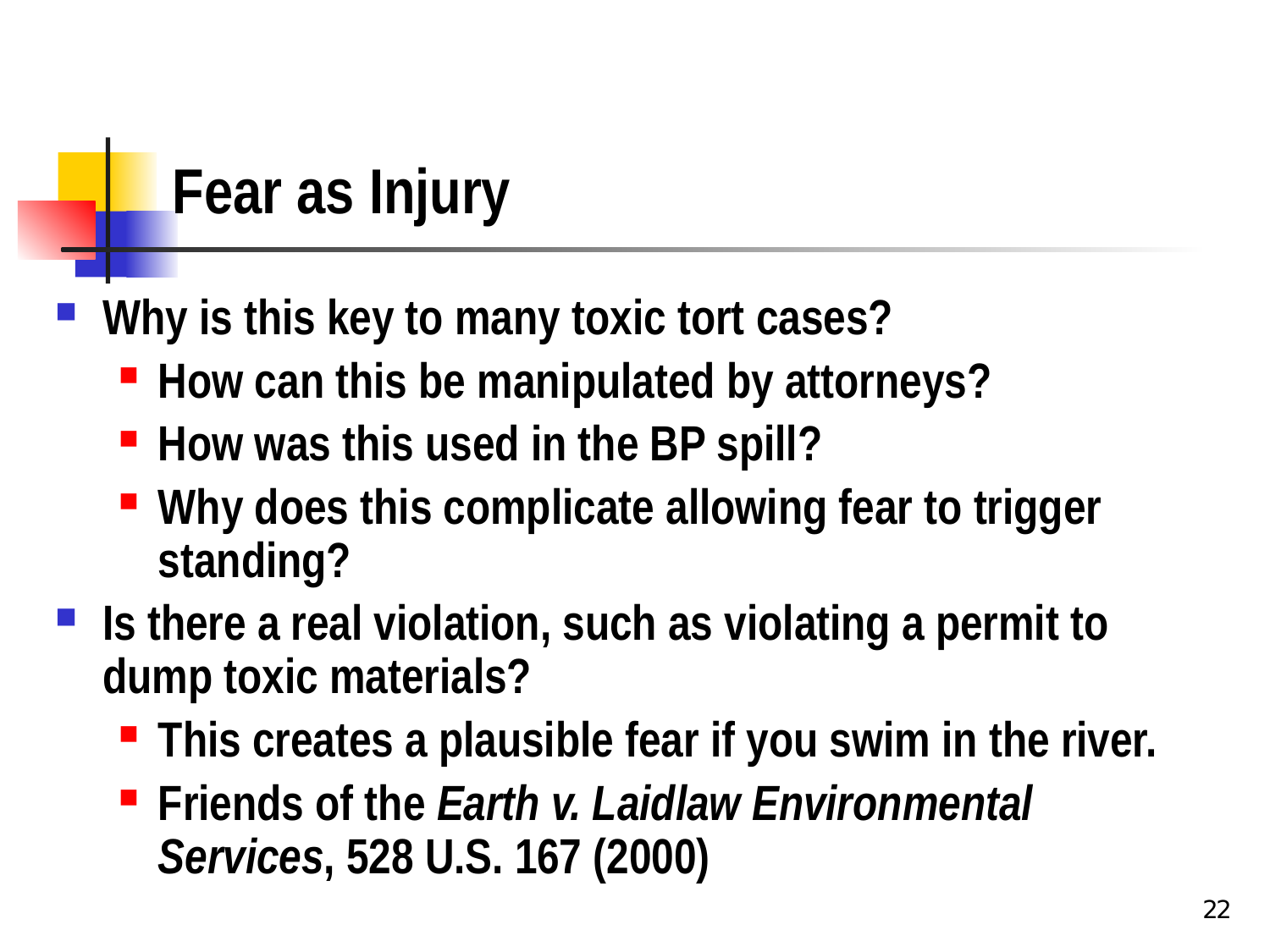

# Fear as Injury
Why is this key to many toxic tort cases?
How can this be manipulated by attorneys?
How was this used in the BP spill?
Why does this complicate allowing fear to trigger standing?
Is there a real violation, such as violating a permit to dump toxic materials?
This creates a plausible fear if you swim in the river.
Friends of the Earth v. Laidlaw Environmental Services, 528 U.S. 167 (2000)
22